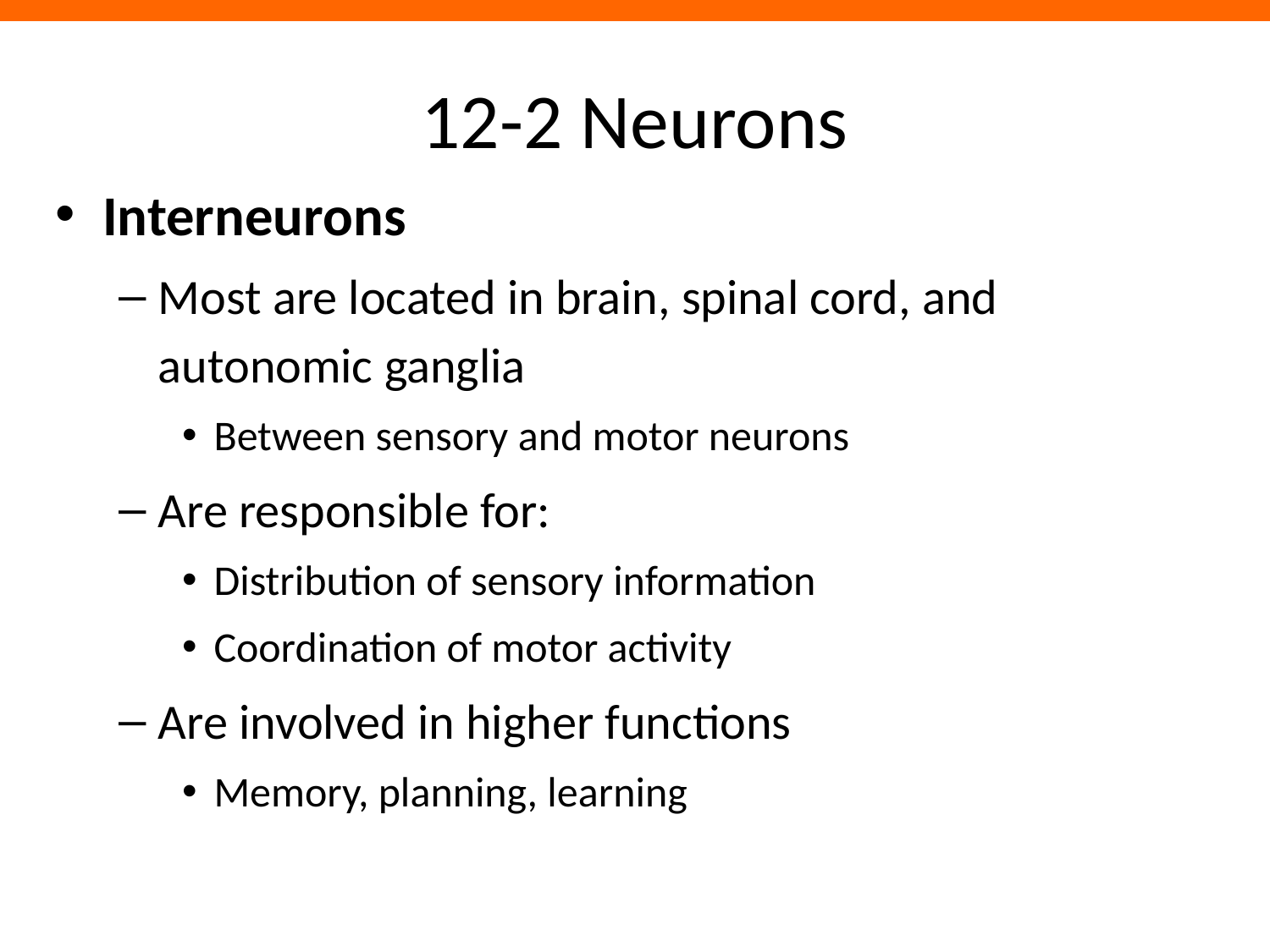

# 12-2 Neurons
Interneurons
Most are located in brain, spinal cord, and autonomic ganglia
Between sensory and motor neurons
Are responsible for:
Distribution of sensory information
Coordination of motor activity
Are involved in higher functions
Memory, planning, learning